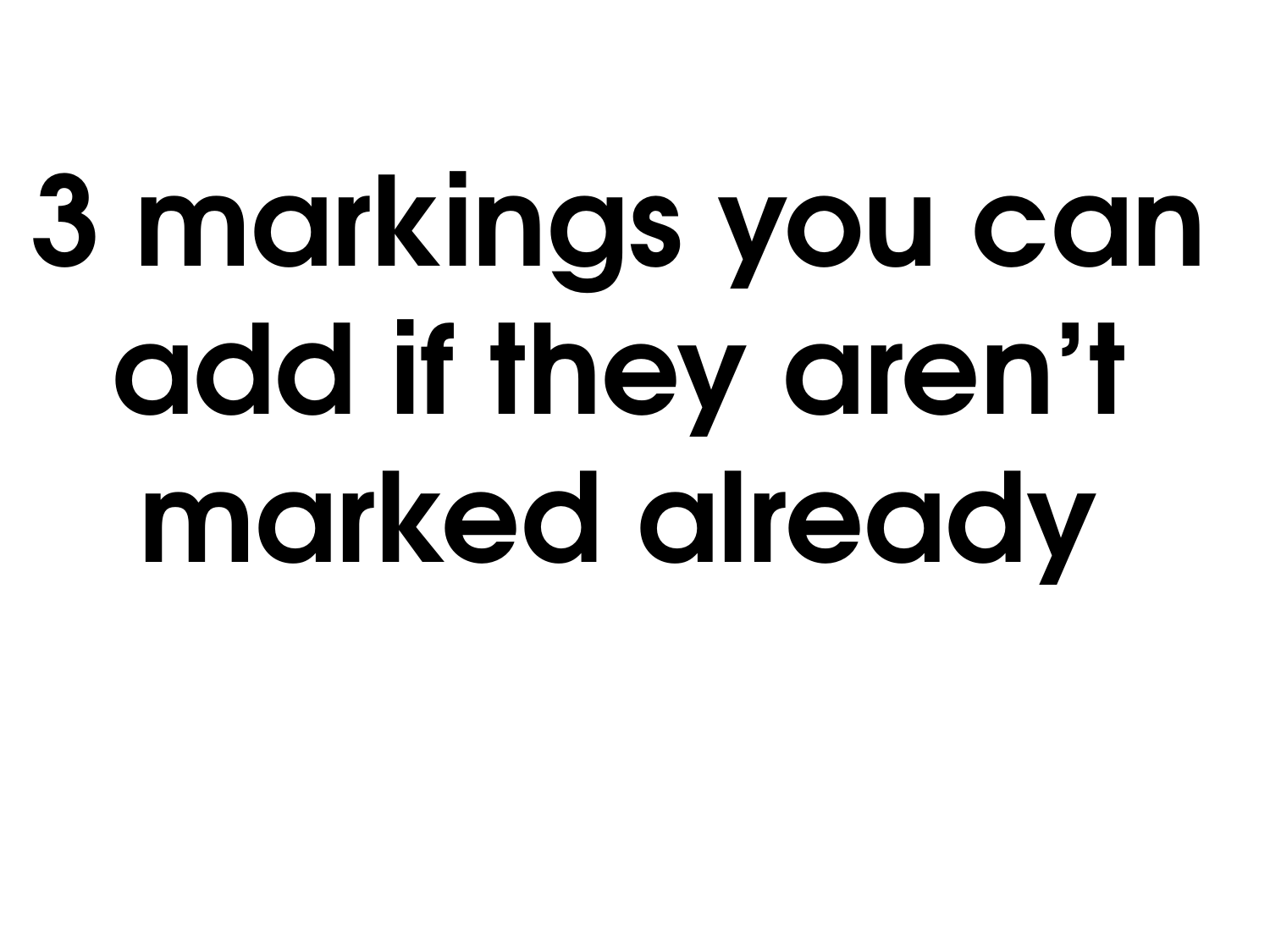

# 3 markings you can add if they aren’t marked already